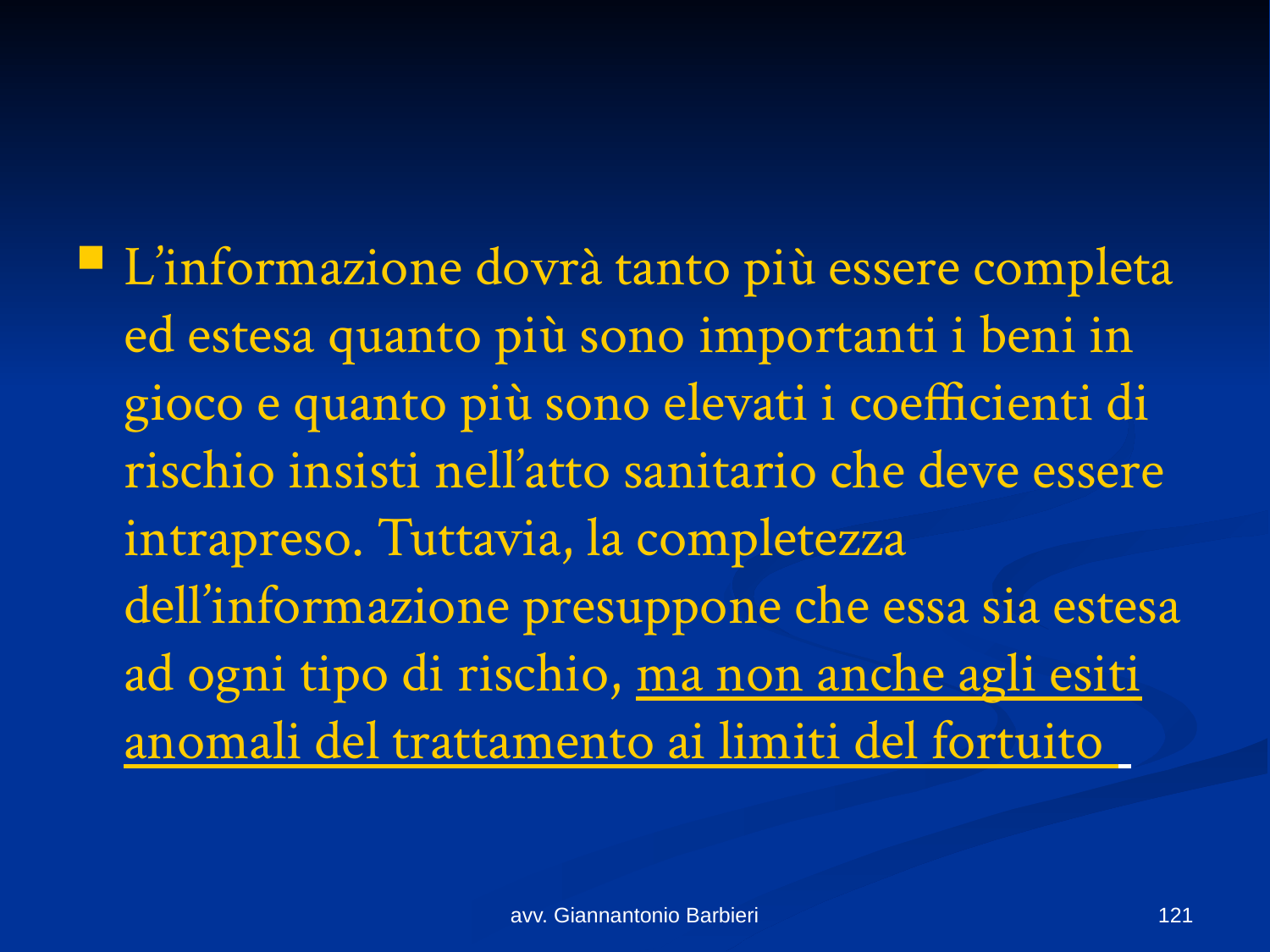

#
L’informazione dovrà tanto più essere completa ed estesa quanto più sono importanti i beni in gioco e quanto più sono elevati i coefficienti di rischio insisti nell’atto sanitario che deve essere intrapreso. Tuttavia, la completezza dell’informazione presuppone che essa sia estesa ad ogni tipo di rischio, ma non anche agli esiti anomali del trattamento ai limiti del fortuito

avv. Giannantonio Barbieri
121